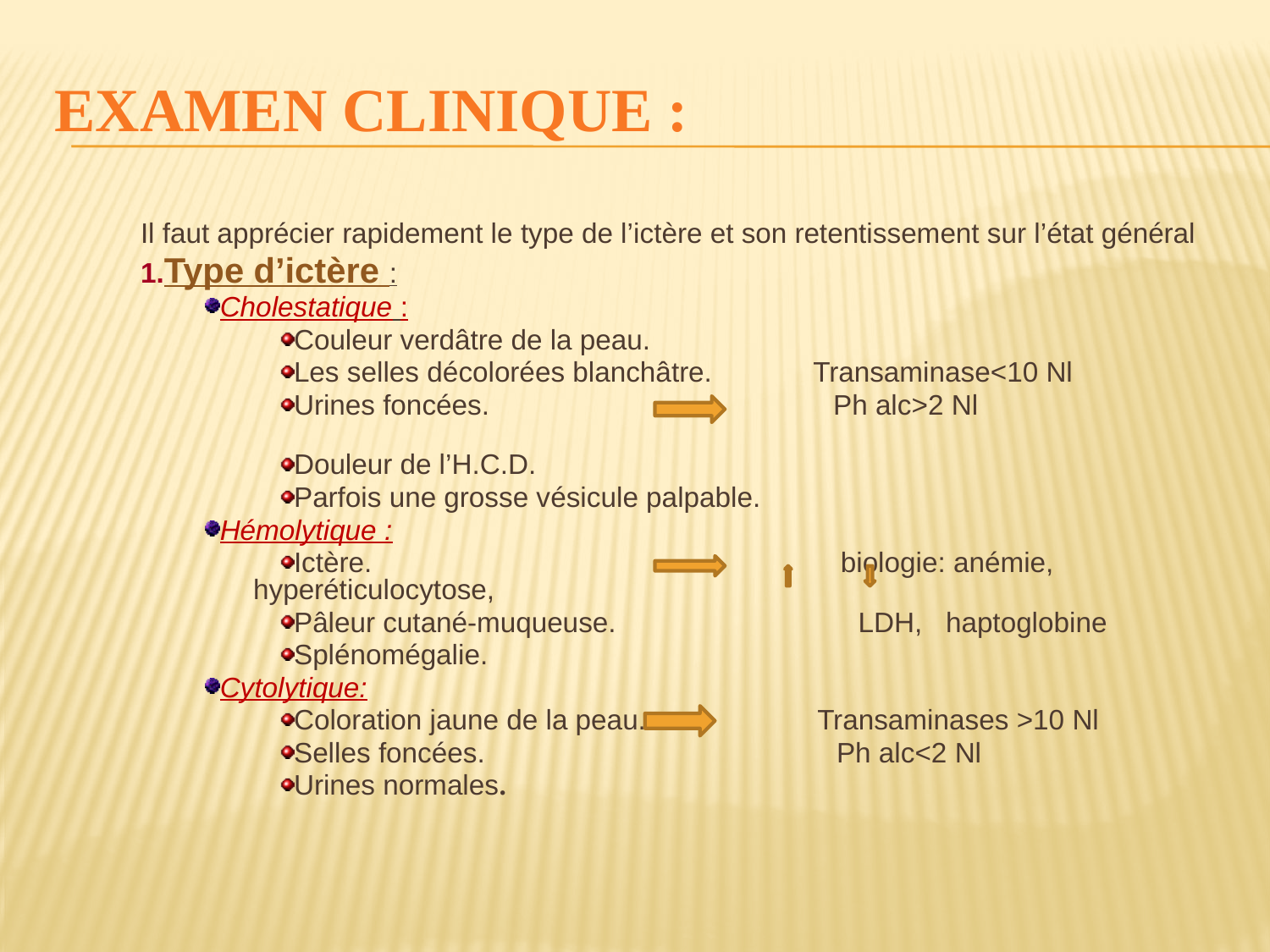

# Examen clinique :
Il faut apprécier rapidement le type de l’ictère et son retentissement sur l’état général
Type d’ictère :
Cholestatique :
Couleur verdâtre de la peau.
Les selles décolorées blanchâtre.             Transaminase<10 Nl
Urines foncées.                                            Ph alc>2 Nl
Douleur de l’H.C.D.
Parfois une grosse vésicule palpable.
Hémolytique :
Ictère.                                                            biologie: anémie, hyperéticulocytose,
Pâleur cutané-muqueuse.                               LDH,   haptoglobine
Splénomégalie.
Cytolytique:
Coloration jaune de la peau.                      Transaminases >10 Nl
Selles foncées.                                             Ph alc<2 Nl
Urines normales.